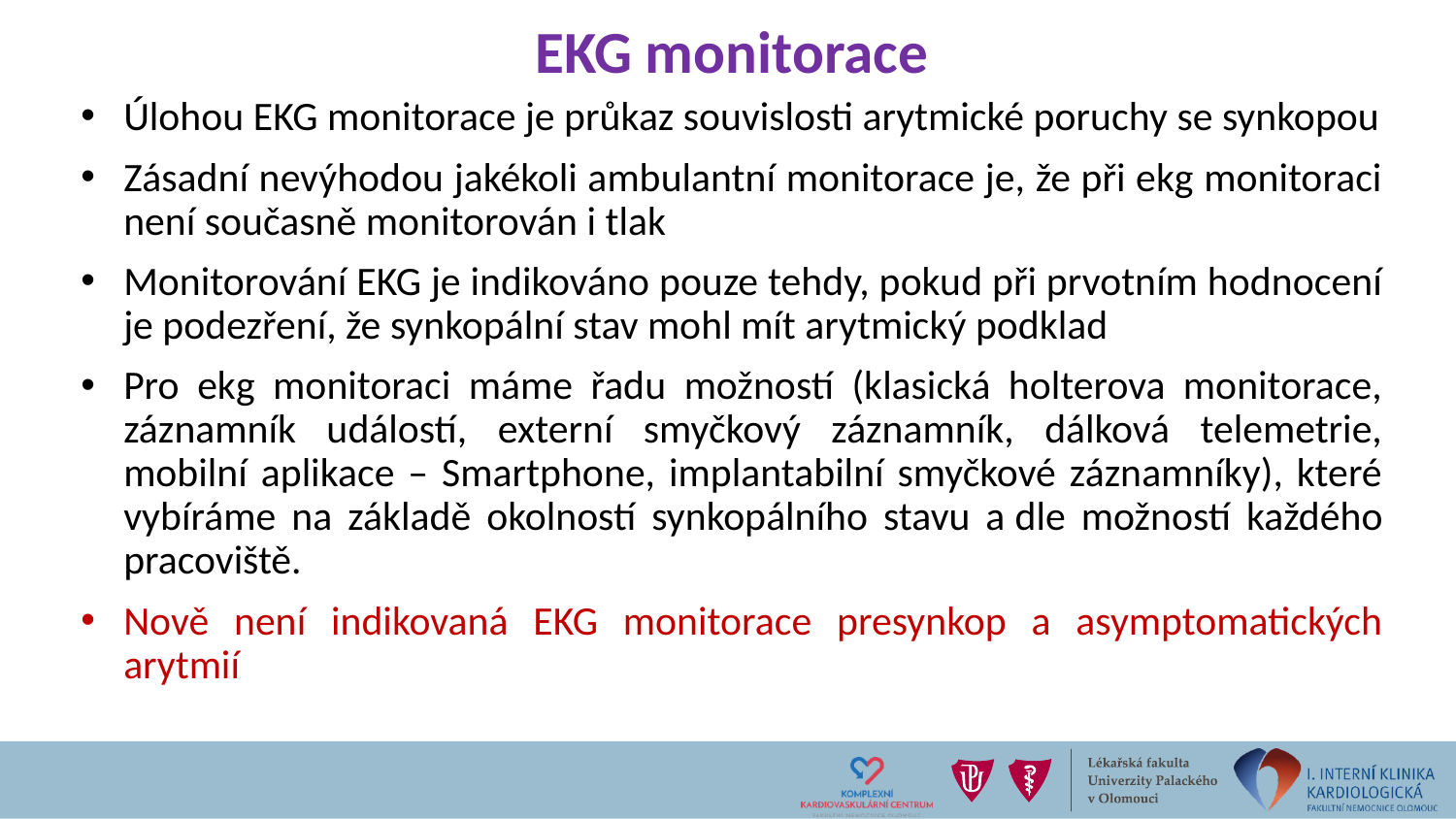

# EKG monitorace
Úlohou EKG monitorace je průkaz souvislosti arytmické poruchy se synkopou
Zásadní nevýhodou jakékoli ambulantní monitorace je, že při ekg monitoraci není současně monitorován i tlak
Monitorování EKG je indikováno pouze tehdy, pokud při prvotním hodnocení je podezření, že synkopální stav mohl mít arytmický podklad
Pro ekg monitoraci máme řadu možností (klasická holterova monitorace, záznamník událostí, externí smyčkový záznamník, dálková telemetrie, mobilní aplikace – Smartphone, implantabilní smyčkové záznamníky), které vybíráme na základě okolností synkopálního stavu a dle možností každého pracoviště.
Nově není indikovaná EKG monitorace presynkop a asymptomatických arytmií